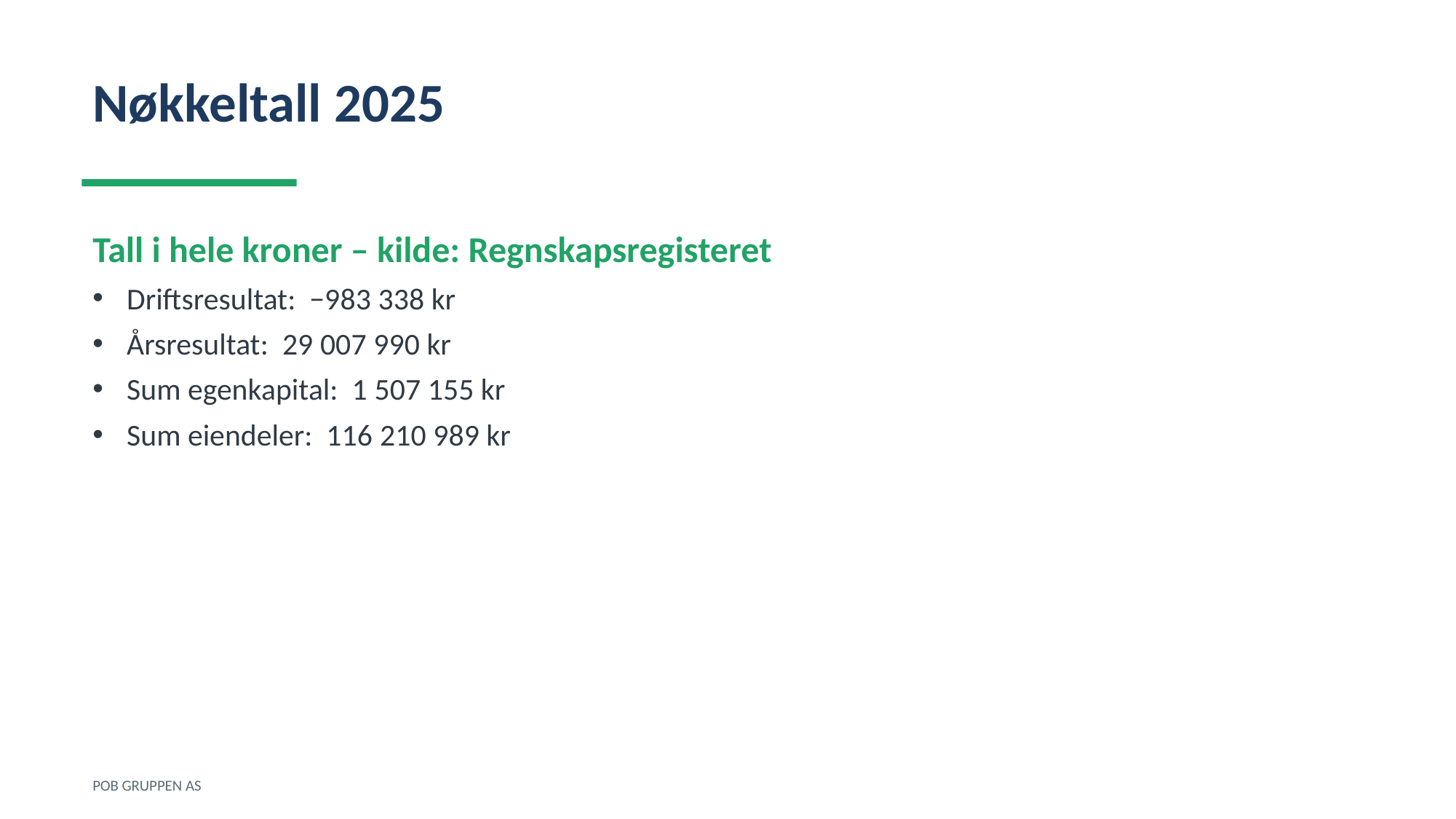

Nøkkeltall 2025

Tall i hele kroner – kilde: Regnskapsregisteret
Driftsresultat:  −983 338 kr
Årsresultat:  29 007 990 kr
Sum egenkapital:  1 507 155 kr
Sum eiendeler:  116 210 989 kr
POB GRUPPEN AS